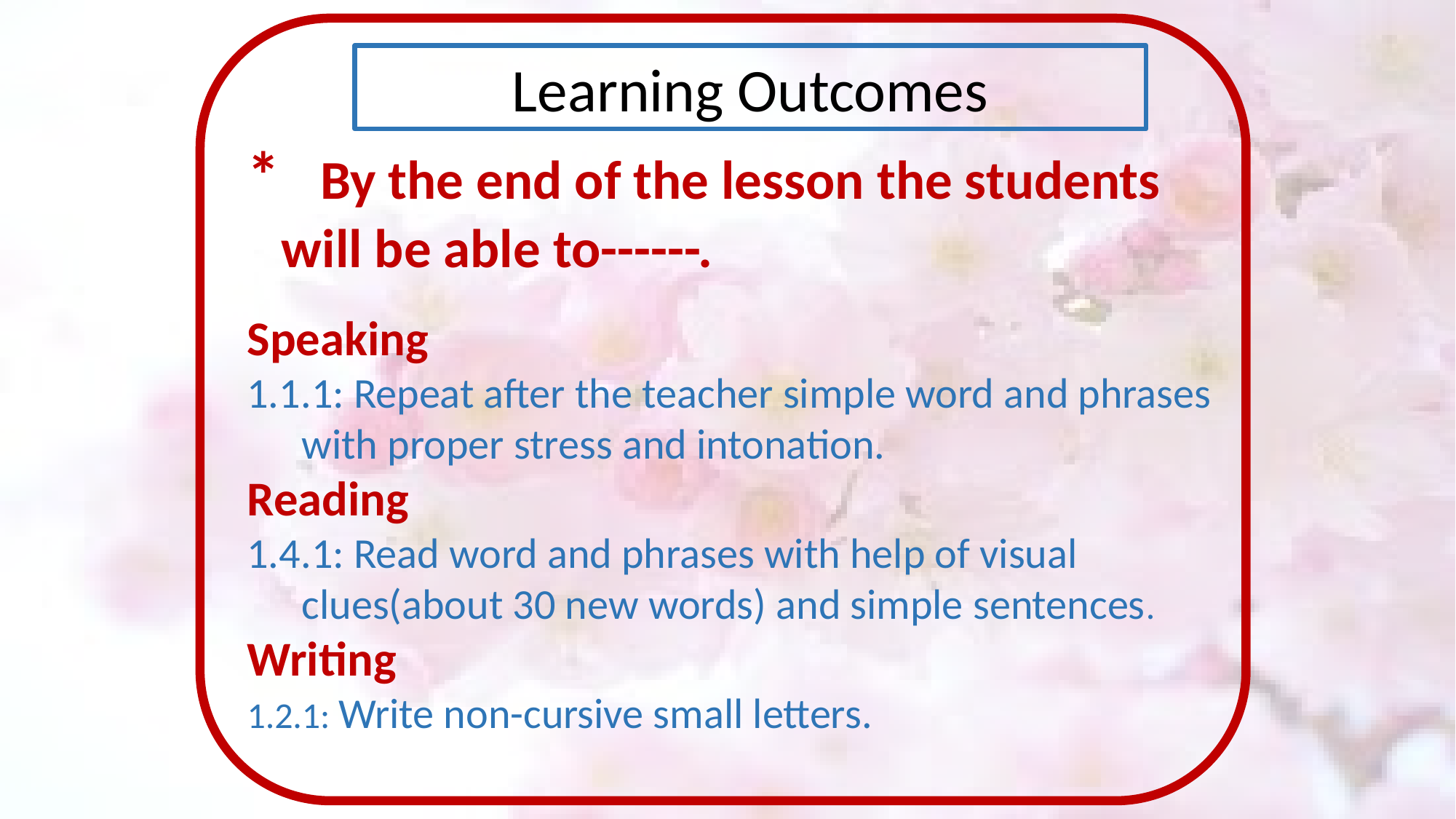

Learning Outcomes
*   By the end of the lesson the students will be able to------.

Speaking
1.1.1: Repeat after the teacher simple word and phrases with proper stress and intonation.
Reading
1.4.1: Read word and phrases with help of visual clues(about 30 new words) and simple sentences.
Writing
1.2.1: Write non-cursive small letters.